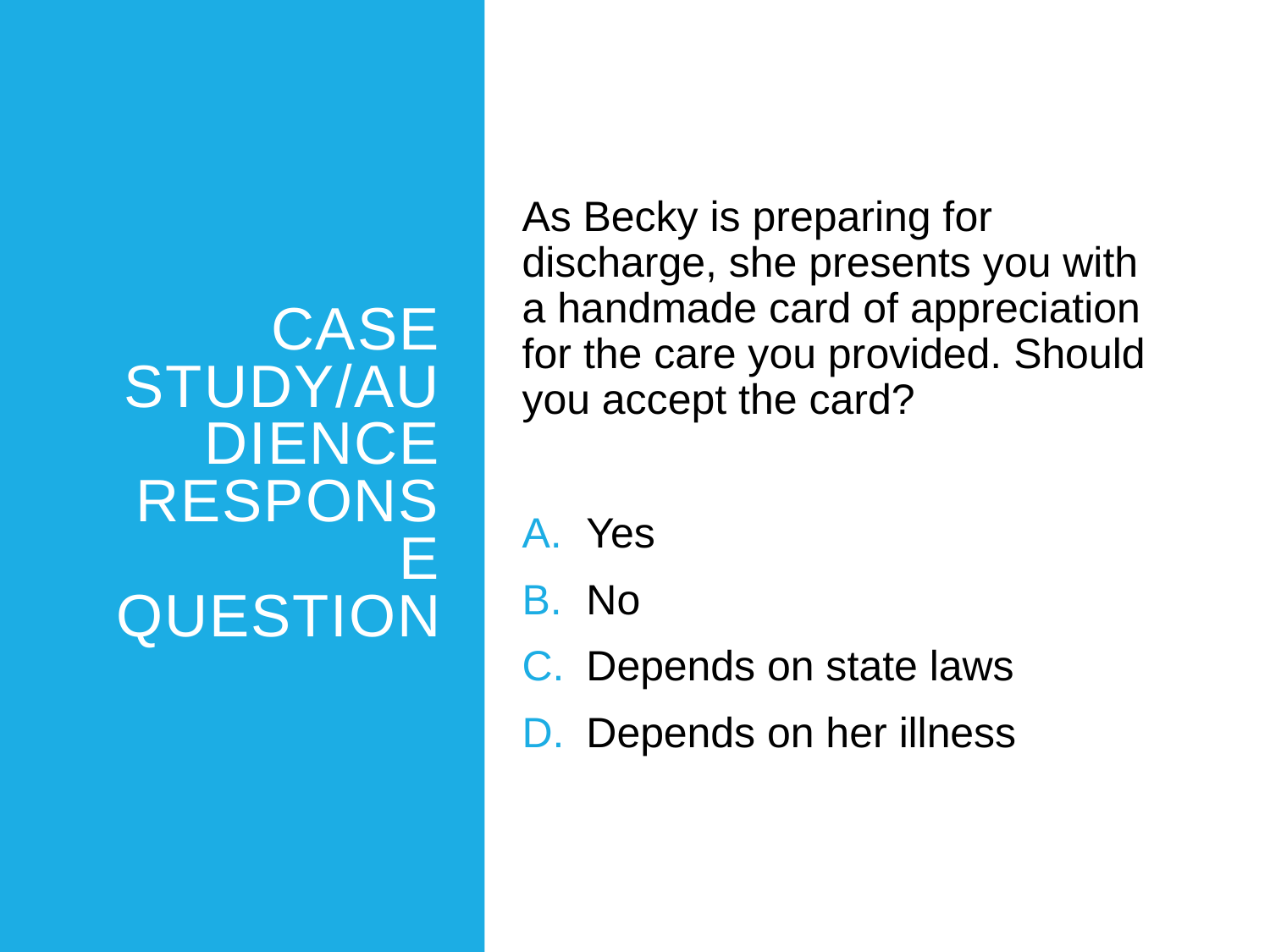

# Case Study/Audience Response Question
As Becky is preparing for discharge, she presents you with a handmade card of appreciation for the care you provided. Should you accept the card?

Yes
No
Depends on state laws
Depends on her illness